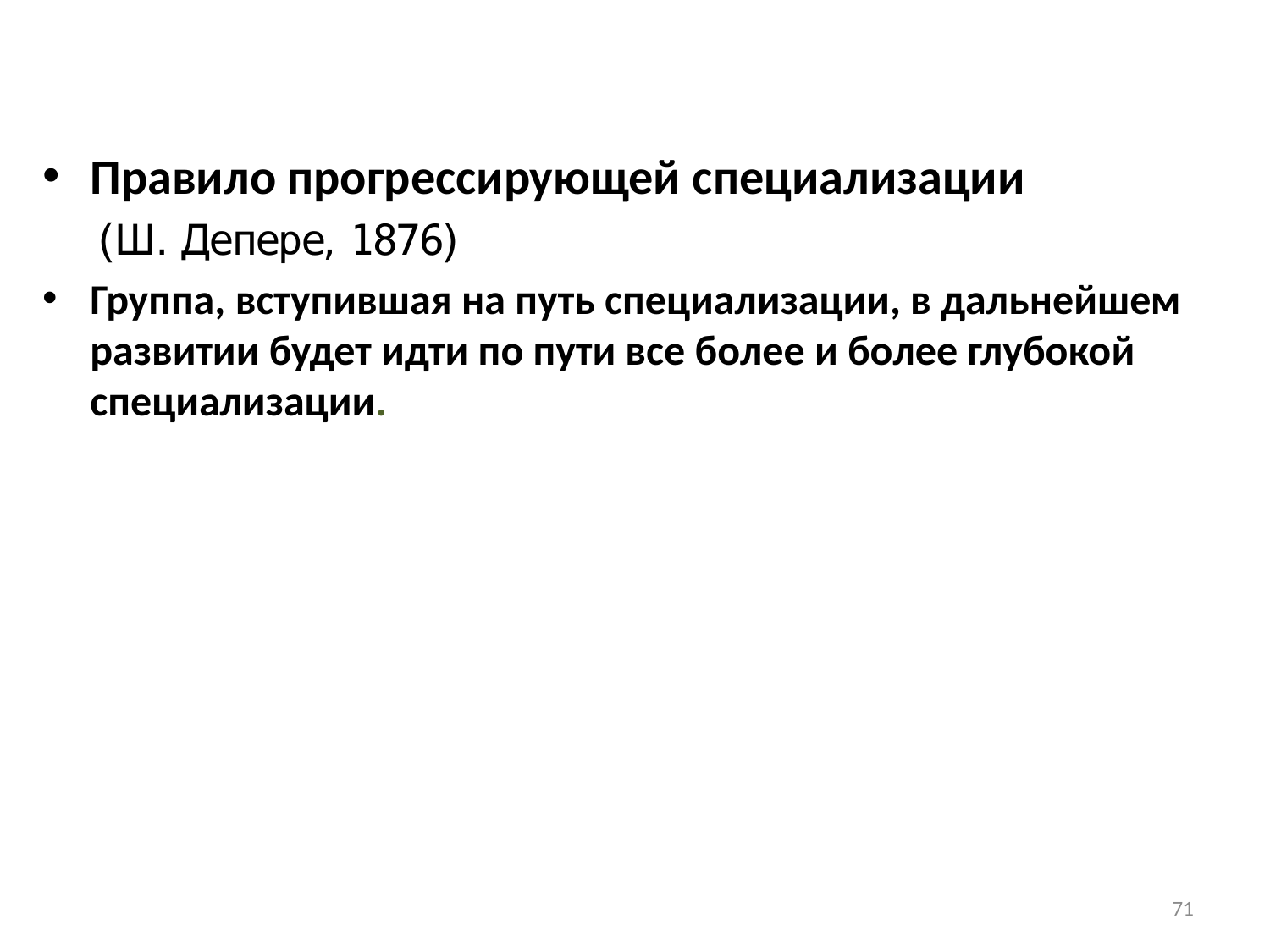

Правило прогрессирующей специализации
	 (Ш. Депере, 1876)
Группа, вступившая на путь специализации, в дальнейшем развитии будет идти по пути все более и более глубокой специализации.
71